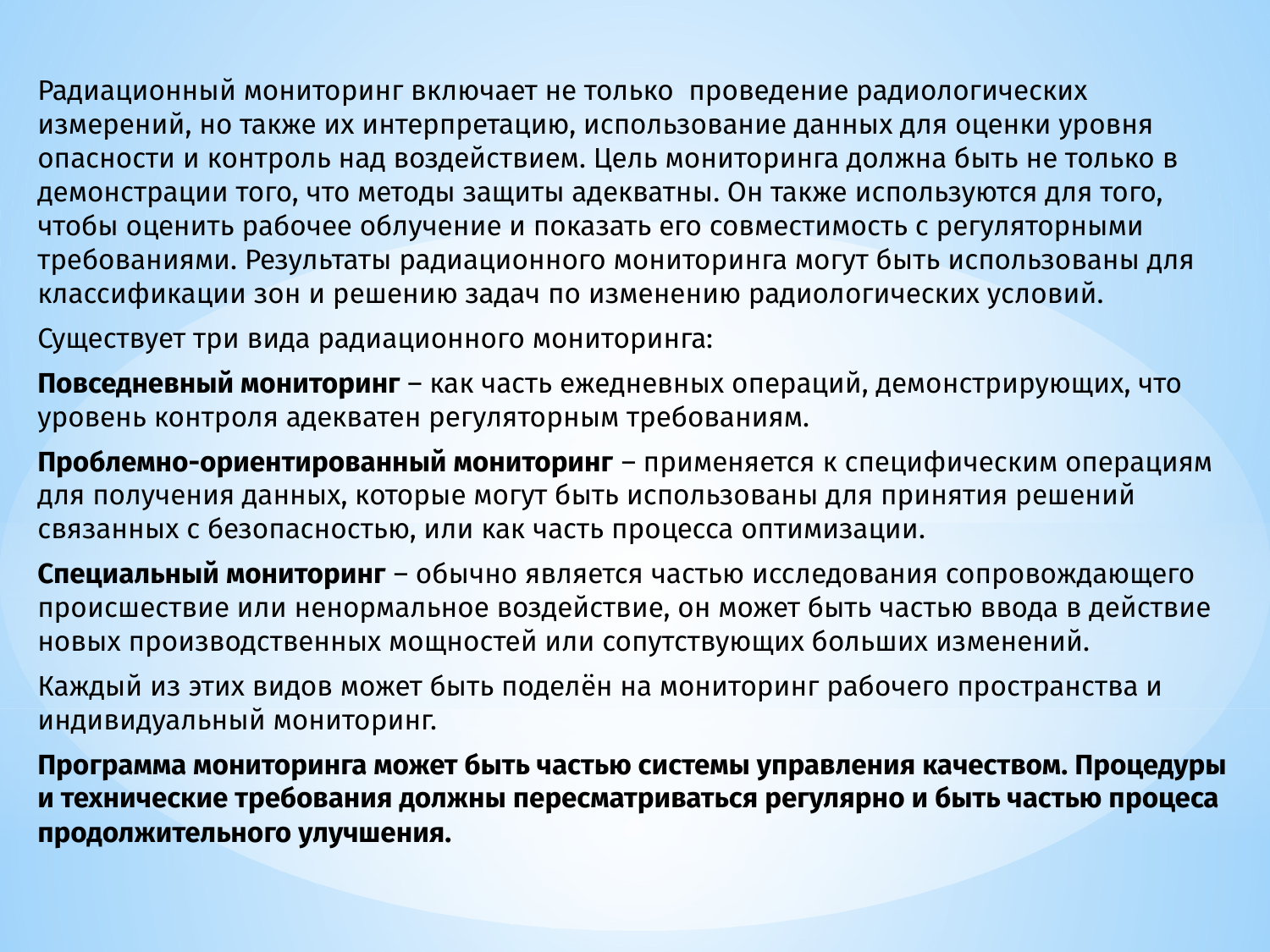

#

Радиационный мониторинг включает не только  проведение радиологических измерений, но также их интерпретацию, использование данных для оценки уровня опасности и контроль над воздействием. Цель мониторинга должна быть не только в демонстрации того, что методы защиты адекватны. Он также используются для того, чтобы оценить рабочее облучение и показать его совместимость с регуляторными требованиями. Результаты радиационного мониторинга могут быть использованы для  классификации зон и решению задач по изменению радиологических условий.
Существует три вида радиационного мониторинга:
Повседневный мониторинг – как часть ежедневных операций, демонстрирующих, что уровень контроля адекватен регуляторным требованиям.
Проблемно-ориентированный мониторинг – применяется к специфическим операциям для получения данных, которые могут быть использованы для принятия решений связанных с безопасностью, или как часть процесса оптимизации.
Специальный мониторинг – обычно является частью исследования сопровождающего происшествие или ненормальное воздействие, он может быть частью ввода в действие новых производственных мощностей или сопутствующих больших изменений.
Каждый из этих видов может быть поделён на мониторинг рабочего пространства и индивидуальный мониторинг.
Программа мониторинга может быть частью системы управления качеством. Процедуры и технические требования должны пересматриваться регулярно и быть частью процеса продолжительного улучшения.